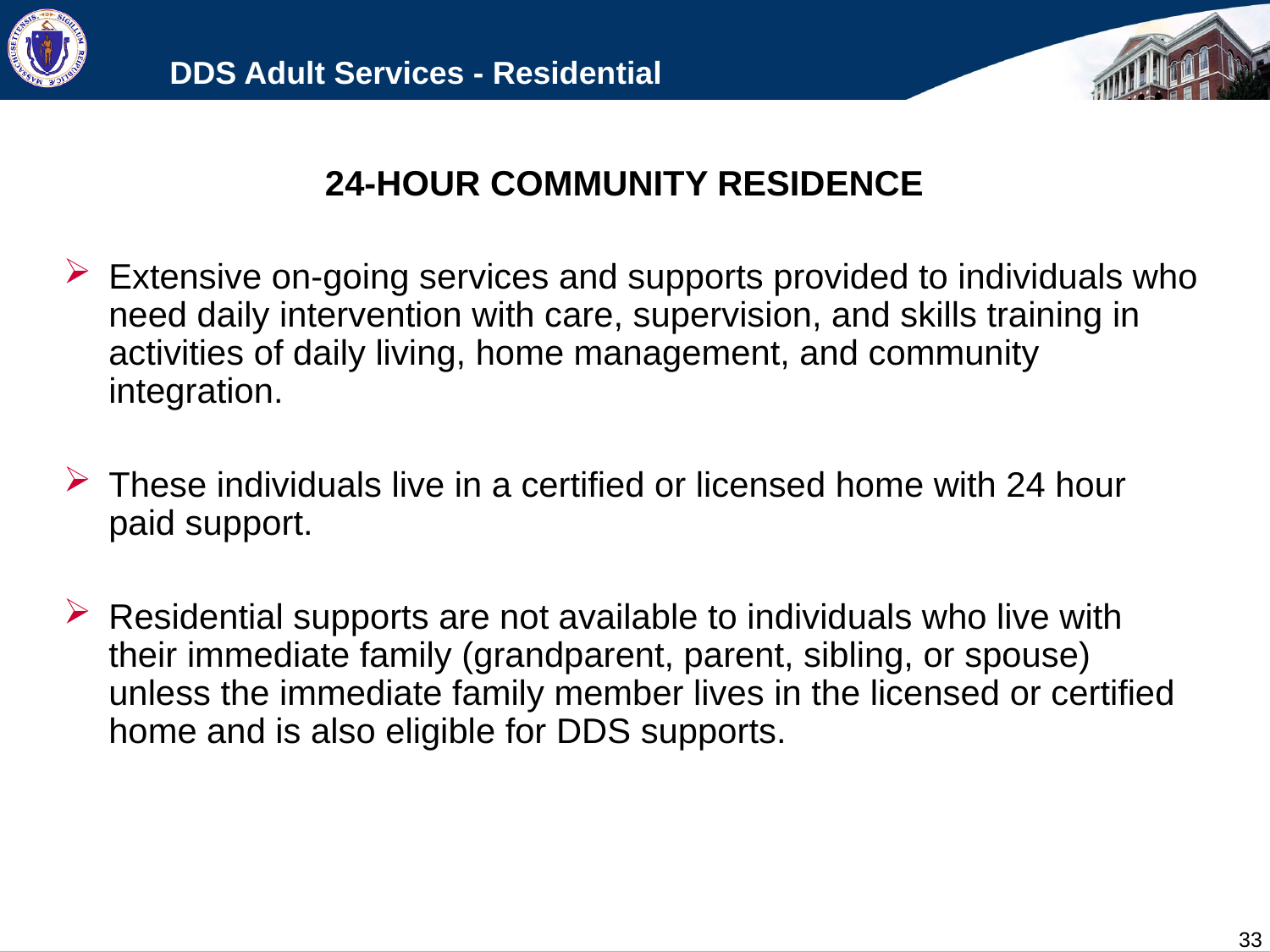

# DDS Adult Services - Residential
24-HOUR COMMUNITY RESIDENCE

Extensive on-going services and supports provided to individuals who need daily intervention with care, supervision, and skills training in activities of daily living, home management, and community integration.

These individuals live in a certified or licensed home with 24 hour paid support.

Residential supports are not available to individuals who live with their immediate family (grandparent, parent, sibling, or spouse) unless the immediate family member lives in the licensed or certified home and is also eligible for DDS supports.